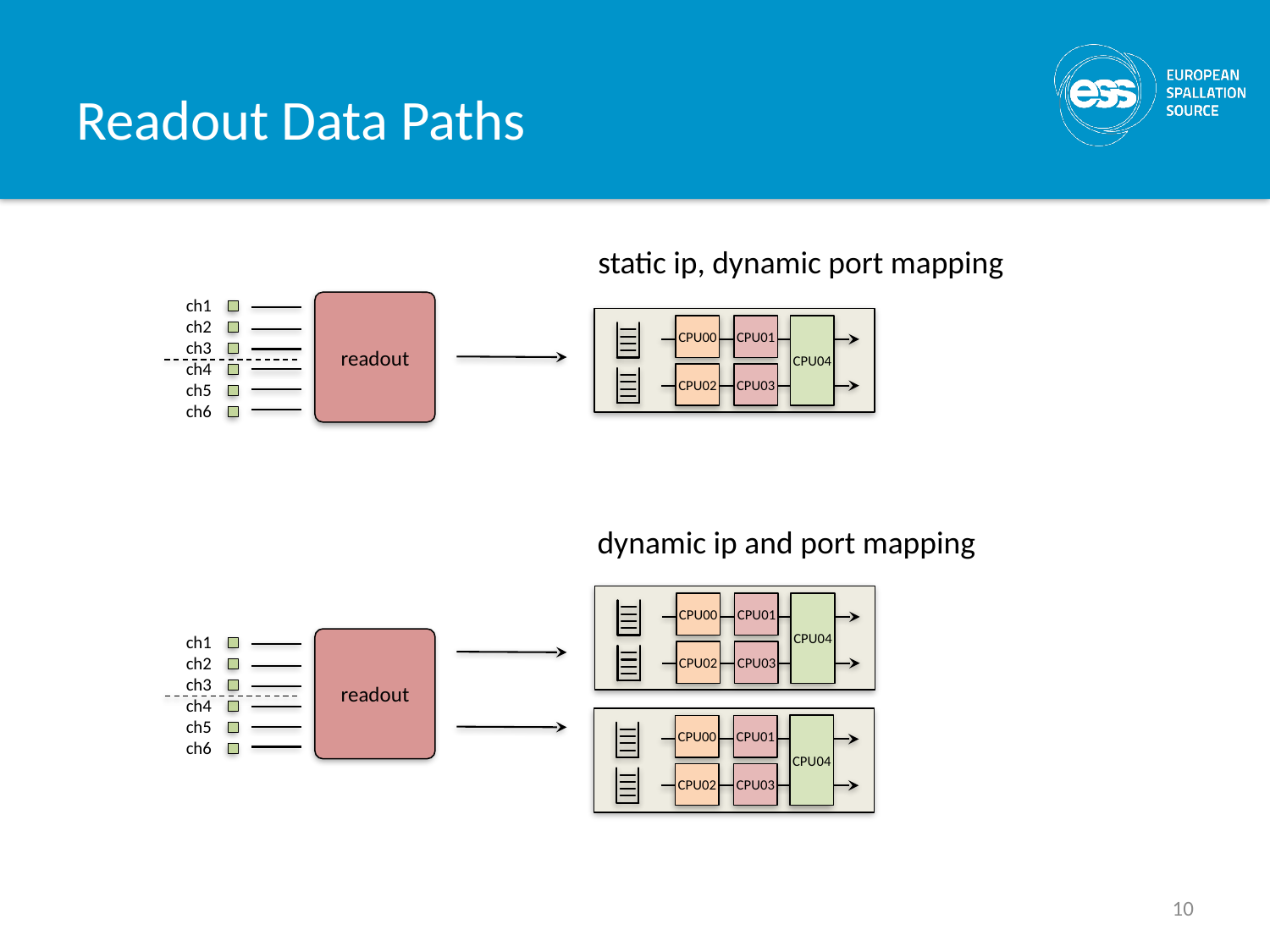

# Readout Data Paths
static ip, dynamic port mapping
ch1
ch2
ch3
ch4
ch5
ch6
readout

CPU04
CPU00
CPU01
CPU02
CPU03
dynamic ip and port mapping

CPU04
CPU00
CPU01
CPU02
CPU03
ch1
ch2
ch3
ch4
ch5
ch6
readout

CPU04
CPU00
CPU01
CPU02
CPU03
10